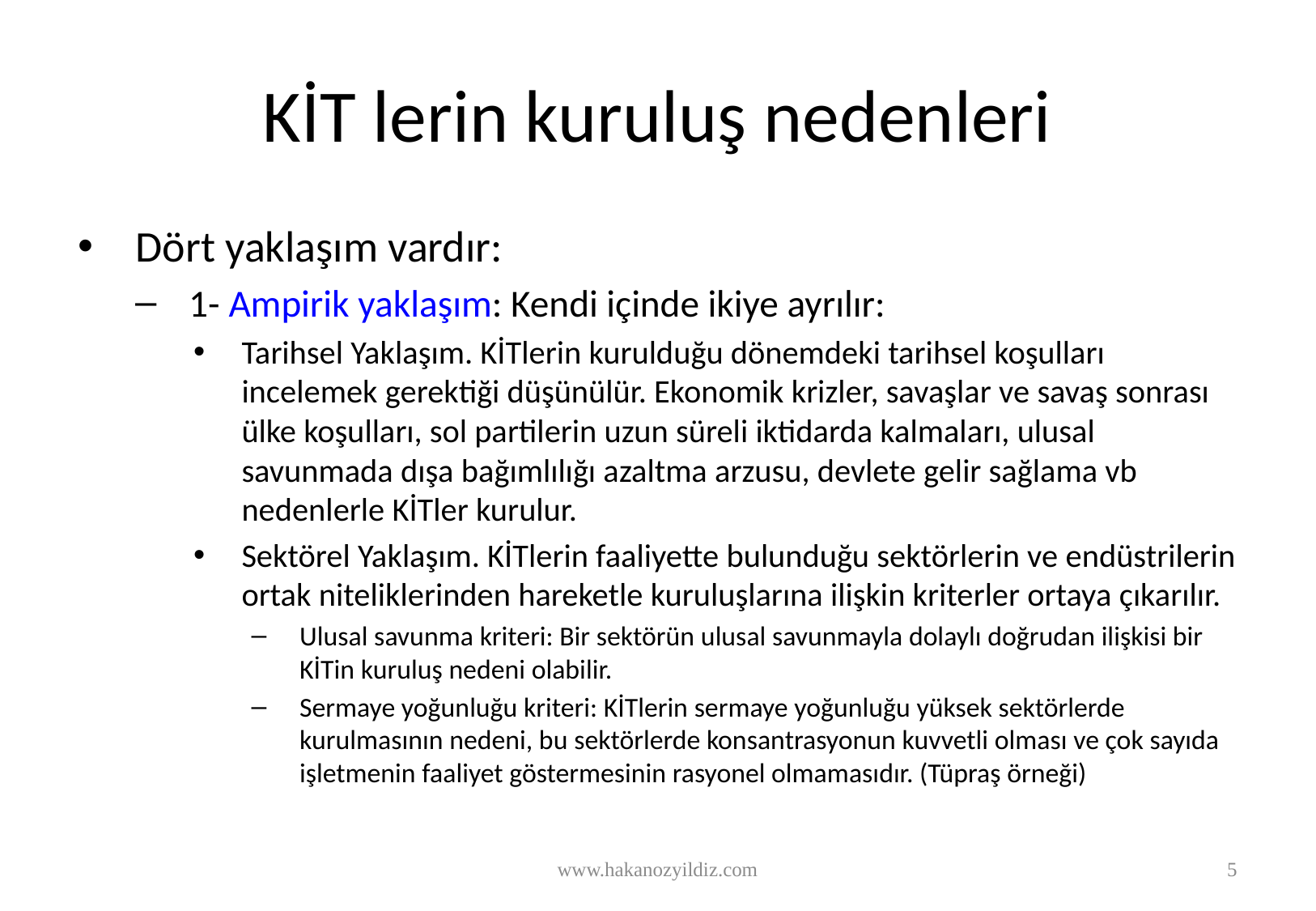

# KİT lerin kuruluş nedenleri
Dört yaklaşım vardır:
1- Ampirik yaklaşım: Kendi içinde ikiye ayrılır:
Tarihsel Yaklaşım. KİTlerin kurulduğu dönemdeki tarihsel koşulları incelemek gerektiği düşünülür. Ekonomik krizler, savaşlar ve savaş sonrası ülke koşulları, sol partilerin uzun süreli iktidarda kalmaları, ulusal savunmada dışa bağımlılığı azaltma arzusu, devlete gelir sağlama vb nedenlerle KİTler kurulur.
Sektörel Yaklaşım. KİTlerin faaliyette bulunduğu sektörlerin ve endüstrilerin ortak niteliklerinden hareketle kuruluşlarına ilişkin kriterler ortaya çıkarılır.
Ulusal savunma kriteri: Bir sektörün ulusal savunmayla dolaylı doğrudan ilişkisi bir KİTin kuruluş nedeni olabilir.
Sermaye yoğunluğu kriteri: KİTlerin sermaye yoğunluğu yüksek sektörlerde kurulmasının nedeni, bu sektörlerde konsantrasyonun kuvvetli olması ve çok sayıda işletmenin faaliyet göstermesinin rasyonel olmamasıdır. (Tüpraş örneği)
www.hakanozyildiz.com
5